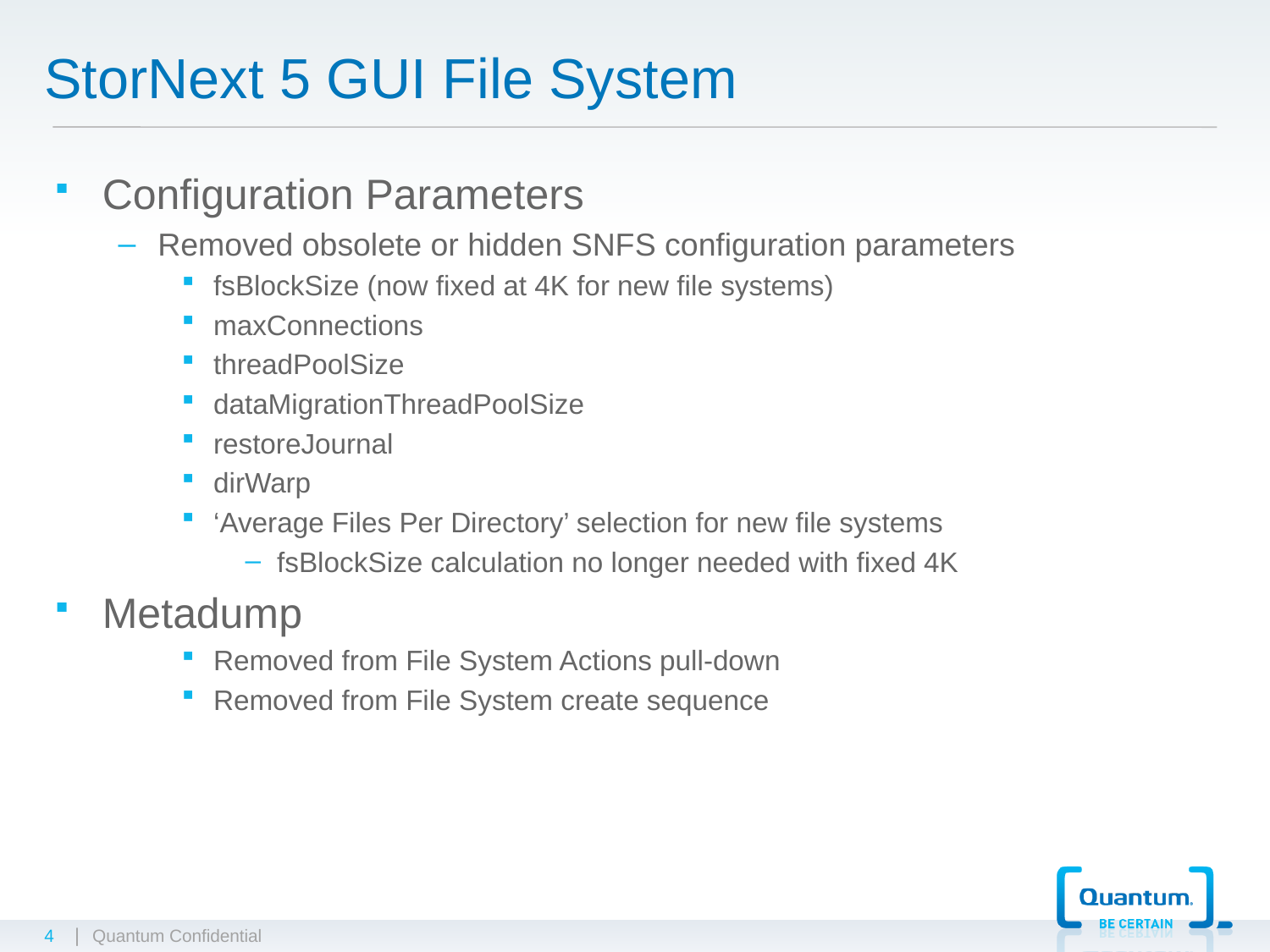

# StorNext 5 GUI File System
Configuration Parameters
Removed obsolete or hidden SNFS configuration parameters
fsBlockSize (now fixed at 4K for new file systems)
maxConnections
threadPoolSize
dataMigrationThreadPoolSize
restoreJournal
dirWarp
‘Average Files Per Directory’ selection for new file systems
fsBlockSize calculation no longer needed with fixed 4K
Metadump
Removed from File System Actions pull-down
Removed from File System create sequence

4